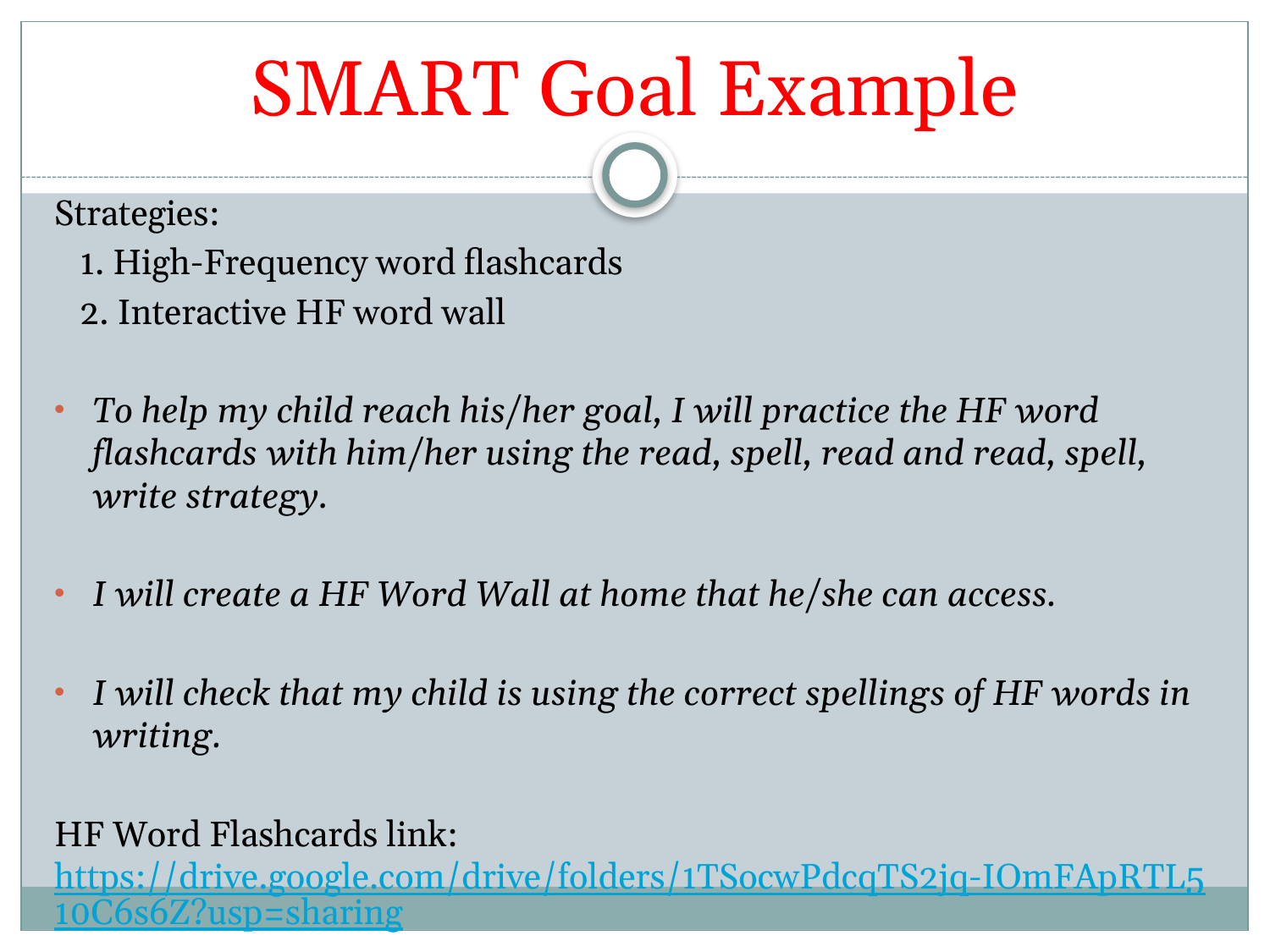

# SMART Goal Example
Strategies:
   1. High-Frequency word flashcards
   2. Interactive HF word wall

To help my child reach his/her goal, I will practice the HF word flashcards with him/her using the read, spell, read and read, spell, write strategy.

I will create a HF Word Wall at home that he/she can access.

I will check that my child is using the correct spellings of HF words in writing.

HF Word Flashcards link: https://drive.google.com/drive/folders/1TSocwPdcqTS2jq-IOmFApRTL510C6s6Z?usp=sharing